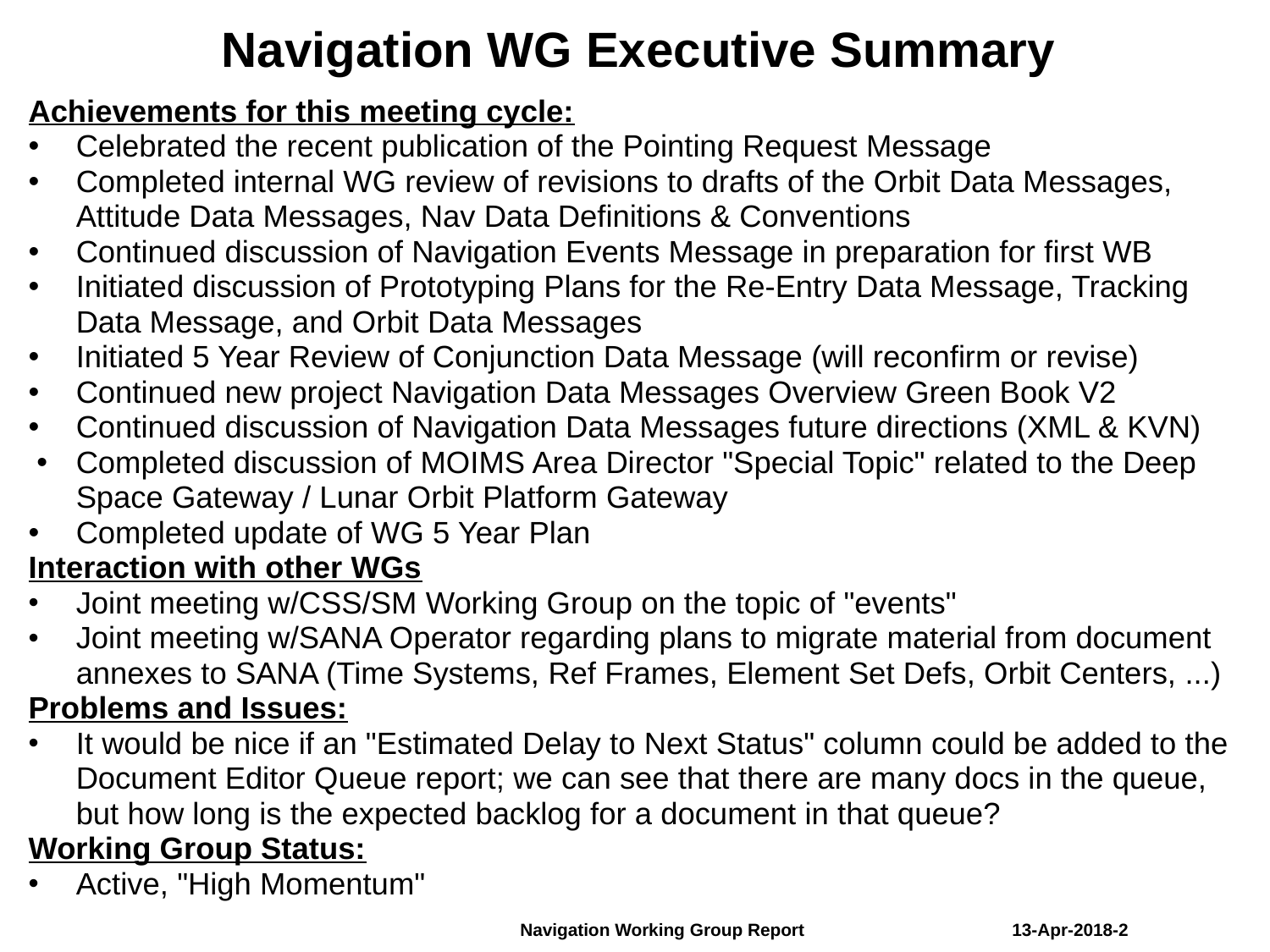

Navigation WG Executive Summary
Achievements for this meeting cycle:
Celebrated the recent publication of the Pointing Request Message
Completed internal WG review of revisions to drafts of the Orbit Data Messages, Attitude Data Messages, Nav Data Definitions & Conventions
Continued discussion of Navigation Events Message in preparation for first WB
Initiated discussion of Prototyping Plans for the Re-Entry Data Message, Tracking Data Message, and Orbit Data Messages
Initiated 5 Year Review of Conjunction Data Message (will reconfirm or revise)
Continued new project Navigation Data Messages Overview Green Book V2
Continued discussion of Navigation Data Messages future directions (XML & KVN)
Completed discussion of MOIMS Area Director "Special Topic" related to the Deep Space Gateway / Lunar Orbit Platform Gateway
Completed update of WG 5 Year Plan
Interaction with other WGs
Joint meeting w/CSS/SM Working Group on the topic of "events"
Joint meeting w/SANA Operator regarding plans to migrate material from document annexes to SANA (Time Systems, Ref Frames, Element Set Defs, Orbit Centers, ...)
Problems and Issues:
It would be nice if an "Estimated Delay to Next Status" column could be added to the Document Editor Queue report; we can see that there are many docs in the queue, but how long is the expected backlog for a document in that queue?
Working Group Status:
Active, "High Momentum"